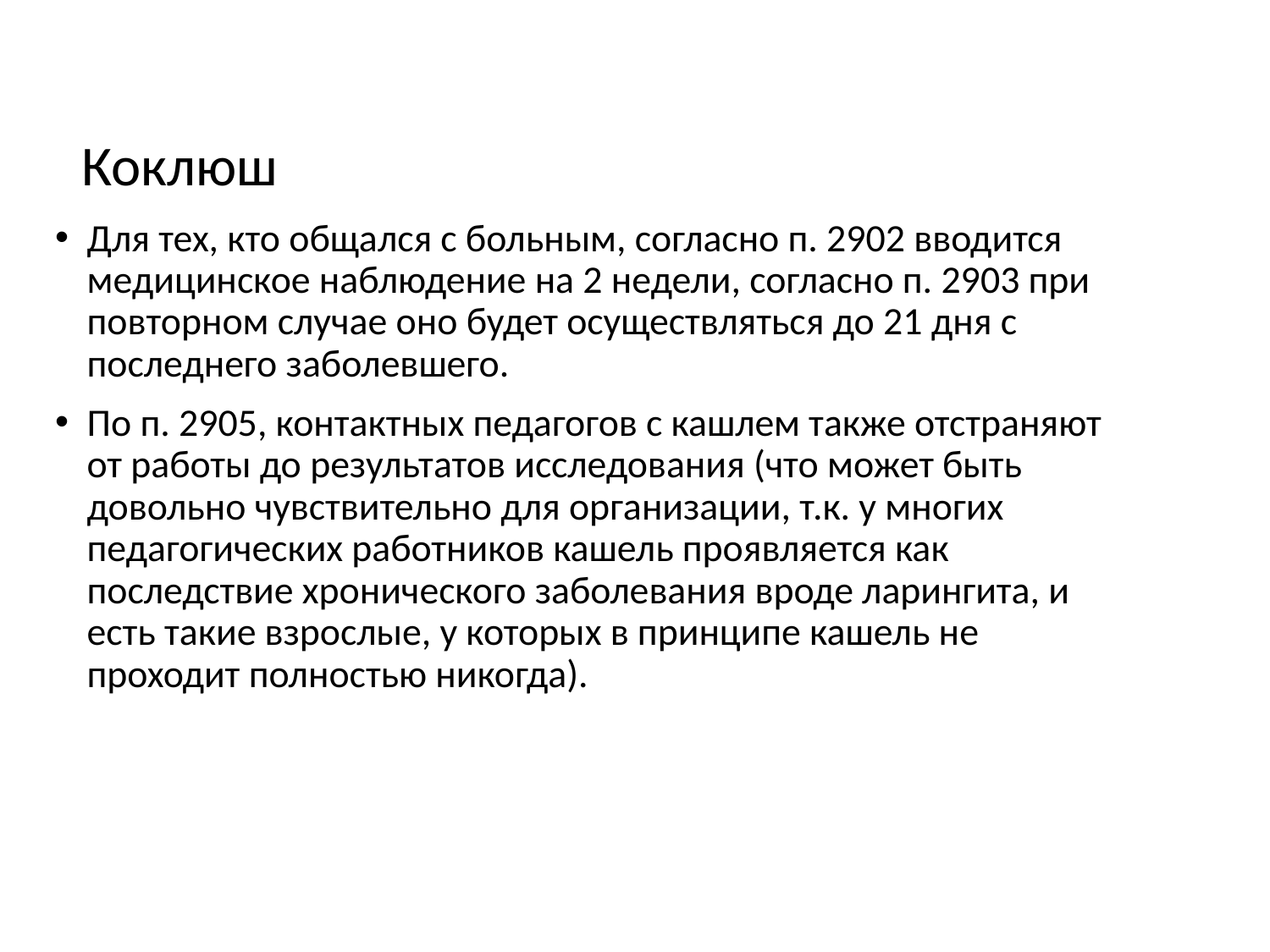

# Коклюш
Для тех, кто общался с больным, согласно п. 2902 вводится медицинское наблюдение на 2 недели, согласно п. 2903 при повторном случае оно будет осуществляться до 21 дня с последнего заболевшего.
По п. 2905, контактных педагогов с кашлем также отстраняют от работы до результатов исследования (что может быть довольно чувствительно для организации, т.к. у многих педагогических работников кашель проявляется как последствие хронического заболевания вроде ларингита, и есть такие взрослые, у которых в принципе кашель не проходит полностью никогда).